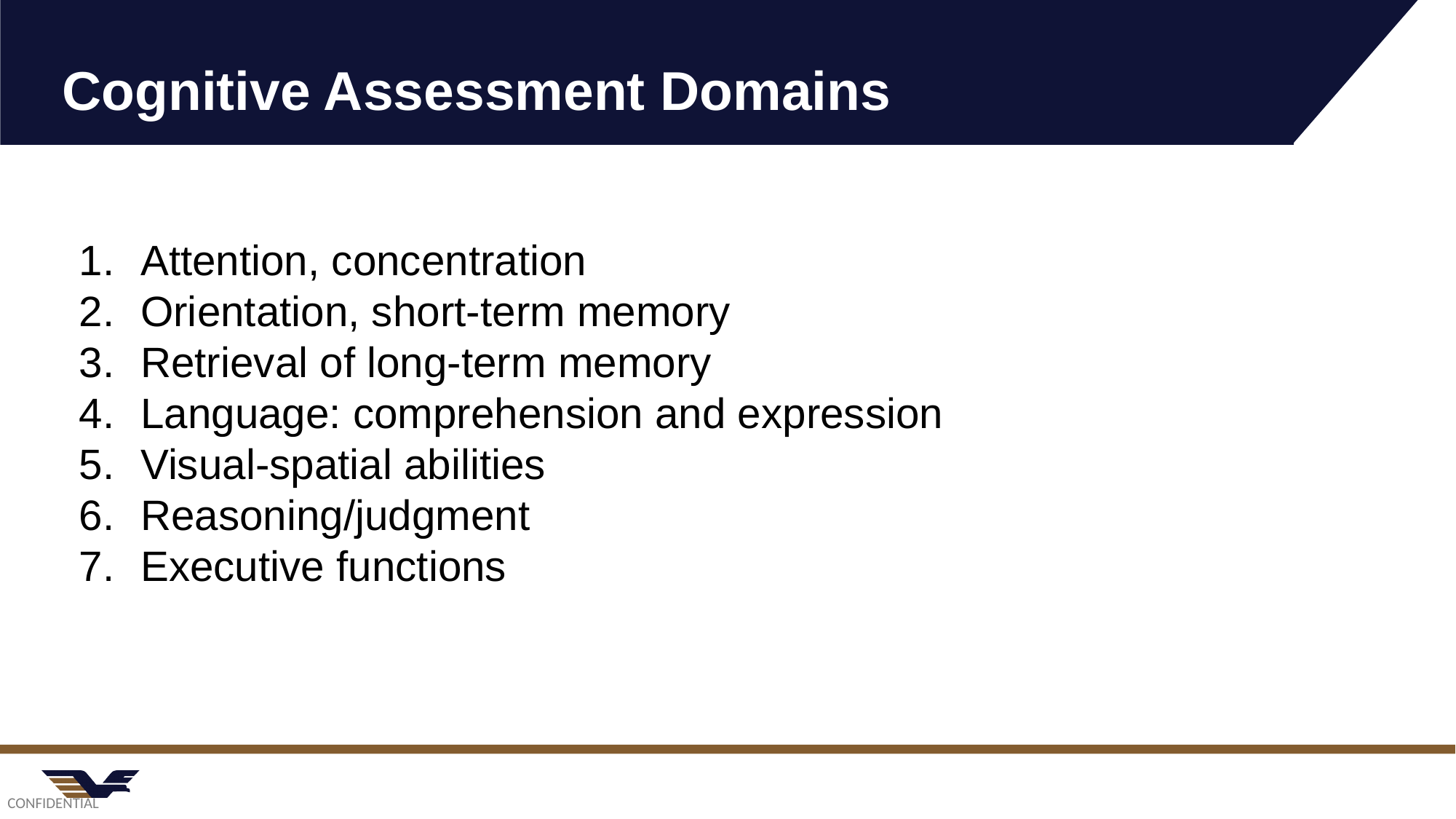

# Cognitive Assessment Domains
Attention, concentration
Orientation, short-term memory
Retrieval of long-term memory
Language: comprehension and expression
Visual-spatial abilities
Reasoning/judgment
Executive functions